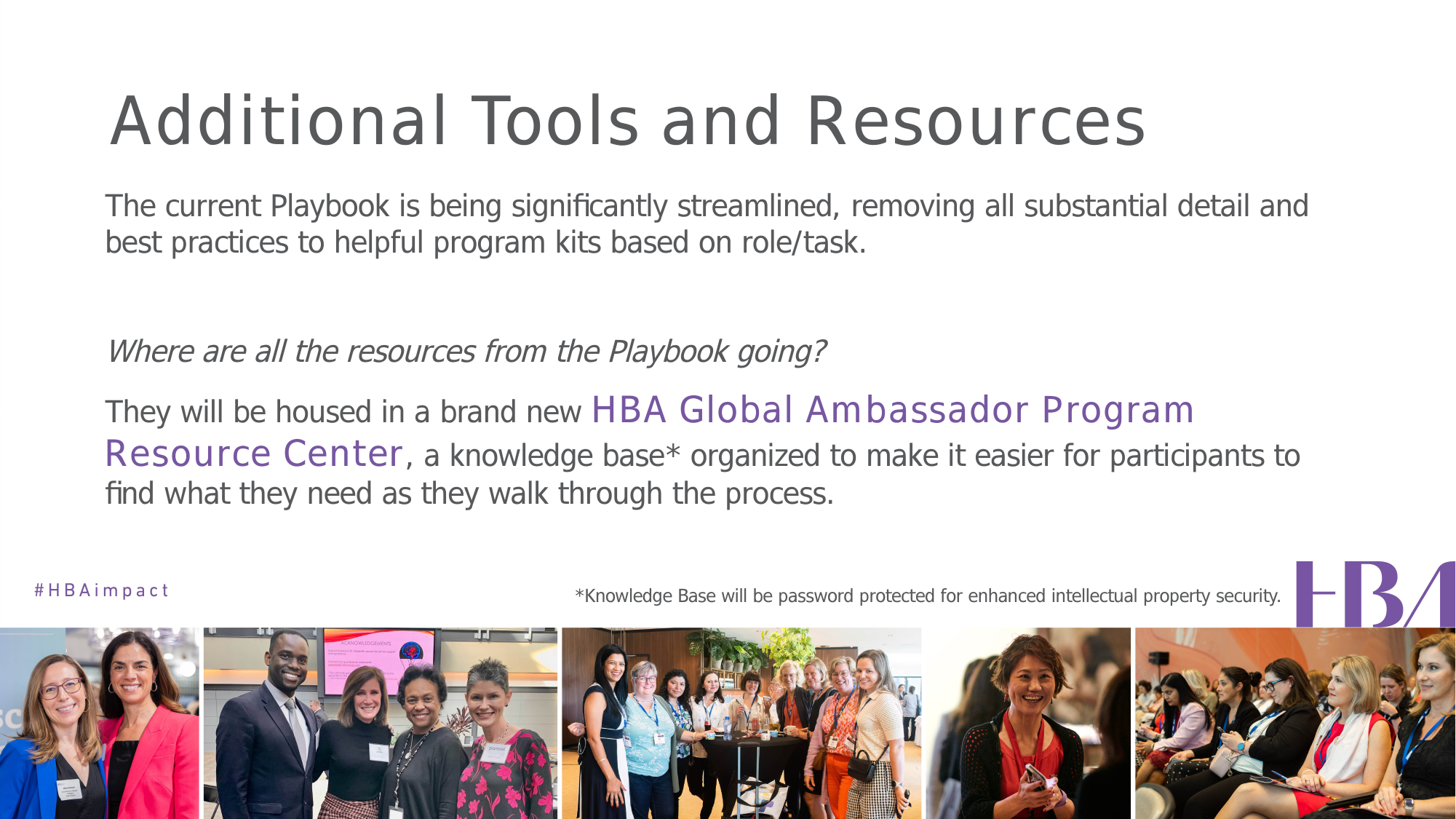

# Additional Tools and Resources
The current Playbook is being significantly streamlined, removing all substantial detail and best practices to helpful program kits based on role/task.

Where are all the resources from the Playbook going?

They will be housed in a brand new HBA Global Ambassador Program Resource Center, a knowledge base* organized to make it easier for participants to find what they need as they walk through the process.
*Knowledge Base will be password protected for enhanced intellectual property security.